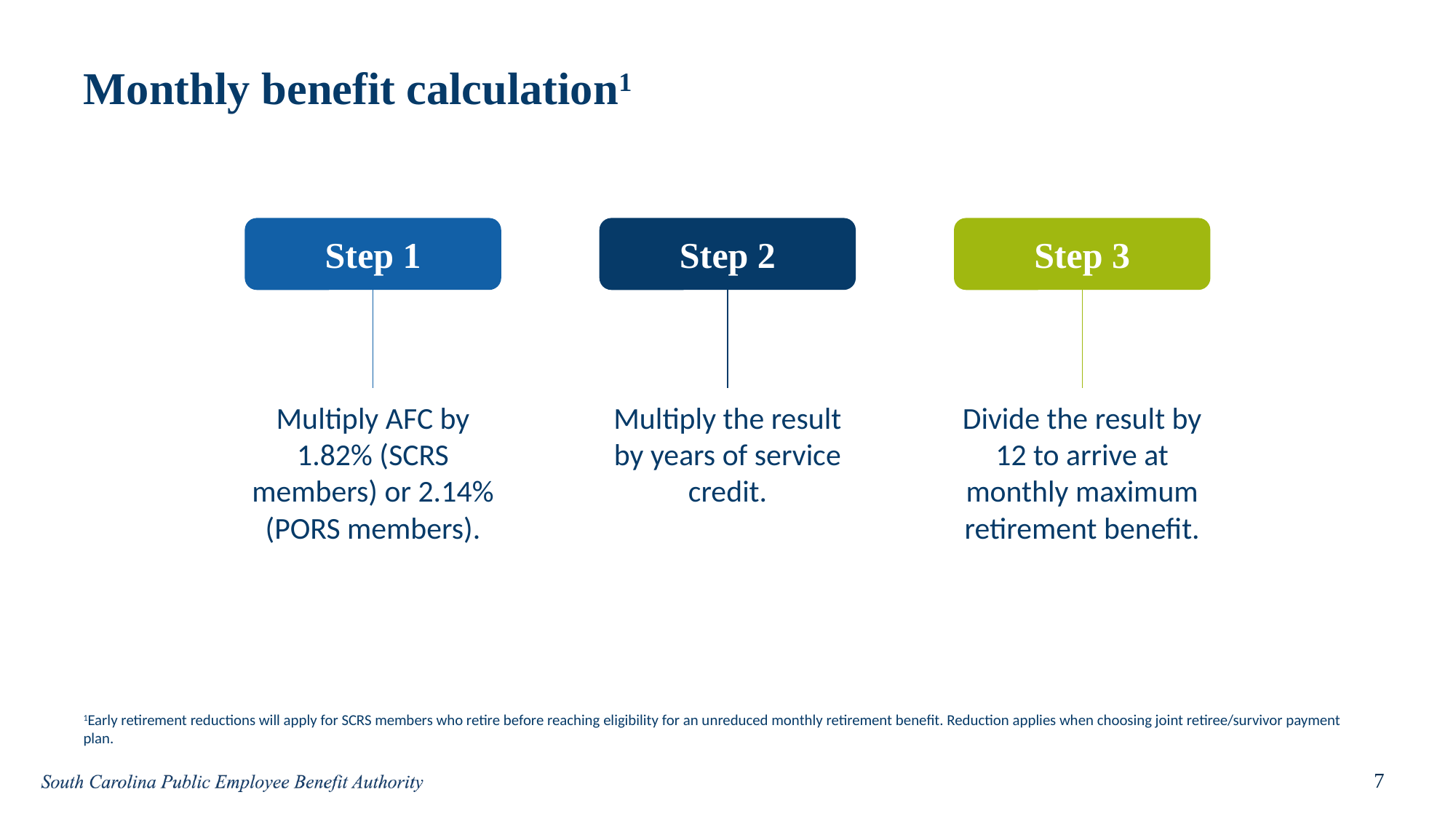

# Monthly benefit calculation1
Step 1
Step 2
Step 3
Multiply AFC by 1.82% (SCRS members) or 2.14% (PORS members).
Multiply the result by years of service credit.
Divide the result by 12 to arrive at monthly maximum retirement benefit.
1Early retirement reductions will apply for SCRS members who retire before reaching eligibility for an unreduced monthly retirement benefit. Reduction applies when choosing joint retiree/survivor payment plan.
7